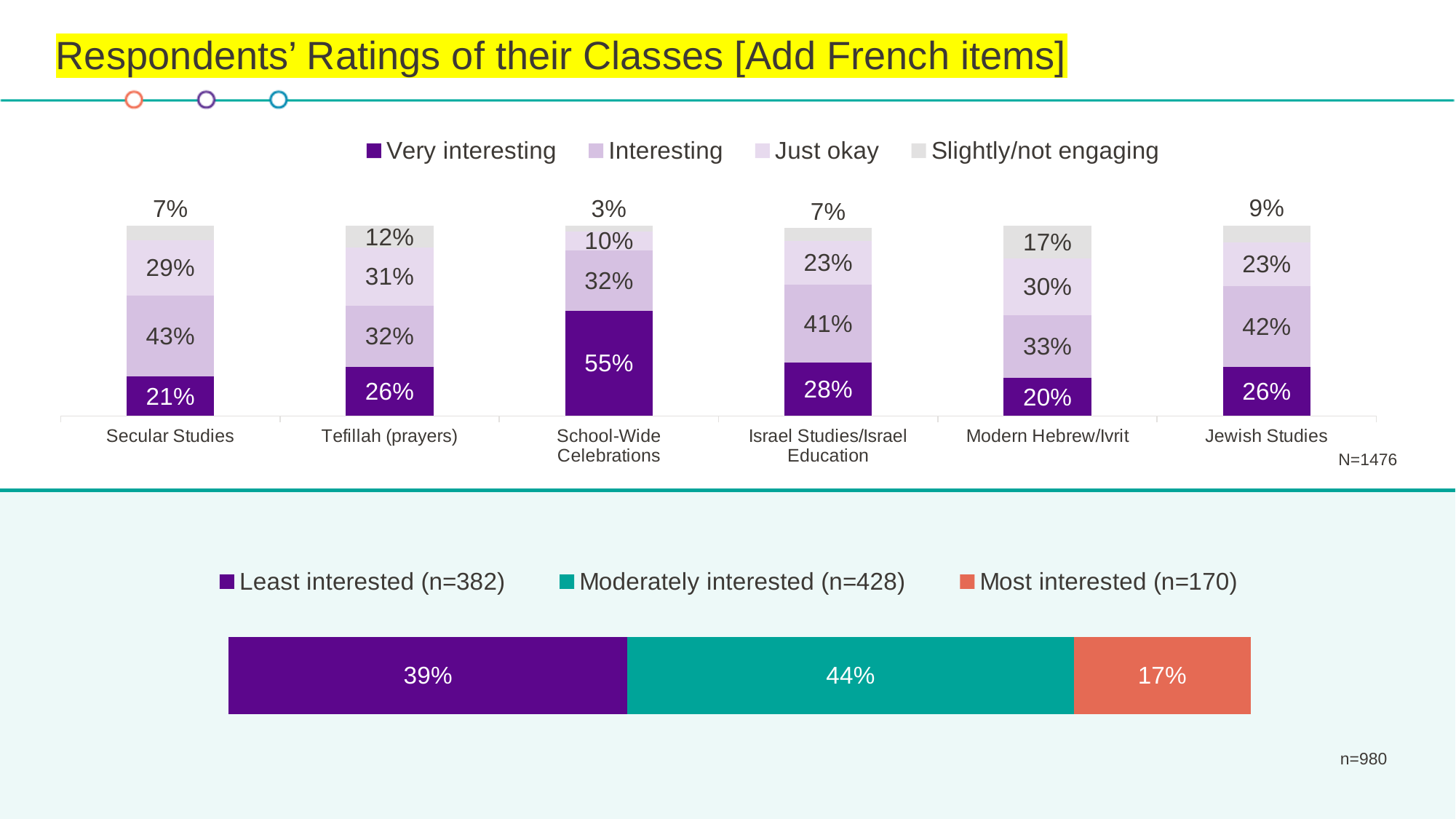

# Respondents’ Ratings of their Classes [Add French items]

### Chart

| Category | Very interesting | Interesting | Just okay | Slightly/not engaging |
|---|---|---|---|---|
| Secular Studies | 20.6369426751592 | 42.738853503184714 | 29.235668789808916 | 7.4 |
| Tefillah (prayers) | 25.898752751283933 | 32.06162876008804 | 30.520909757887015 | 11.5 |
| School-Wide Celebrations | 55.403800475059384 | 31.65083135391924 | 10.09501187648456 | 2.8 |
| Israel Studies/Israel Education | 28.0 | 41.0 | 23.0 | 6.9 |
| Modern Hebrew/Ivrit | 19.949653870358716 | 33.10258023914411 | 29.76714915040906 | 17.1 |
| Jewish Studies | 25.94627594627595 | 42.246642246642246 | 23.26007326007326 | 8.6 |
N=1476

### Chart

| Category | Least interested (n=382) | Moderately interested (n=428) | Most interested (n=170) |
|---|---|---|---|
n=980